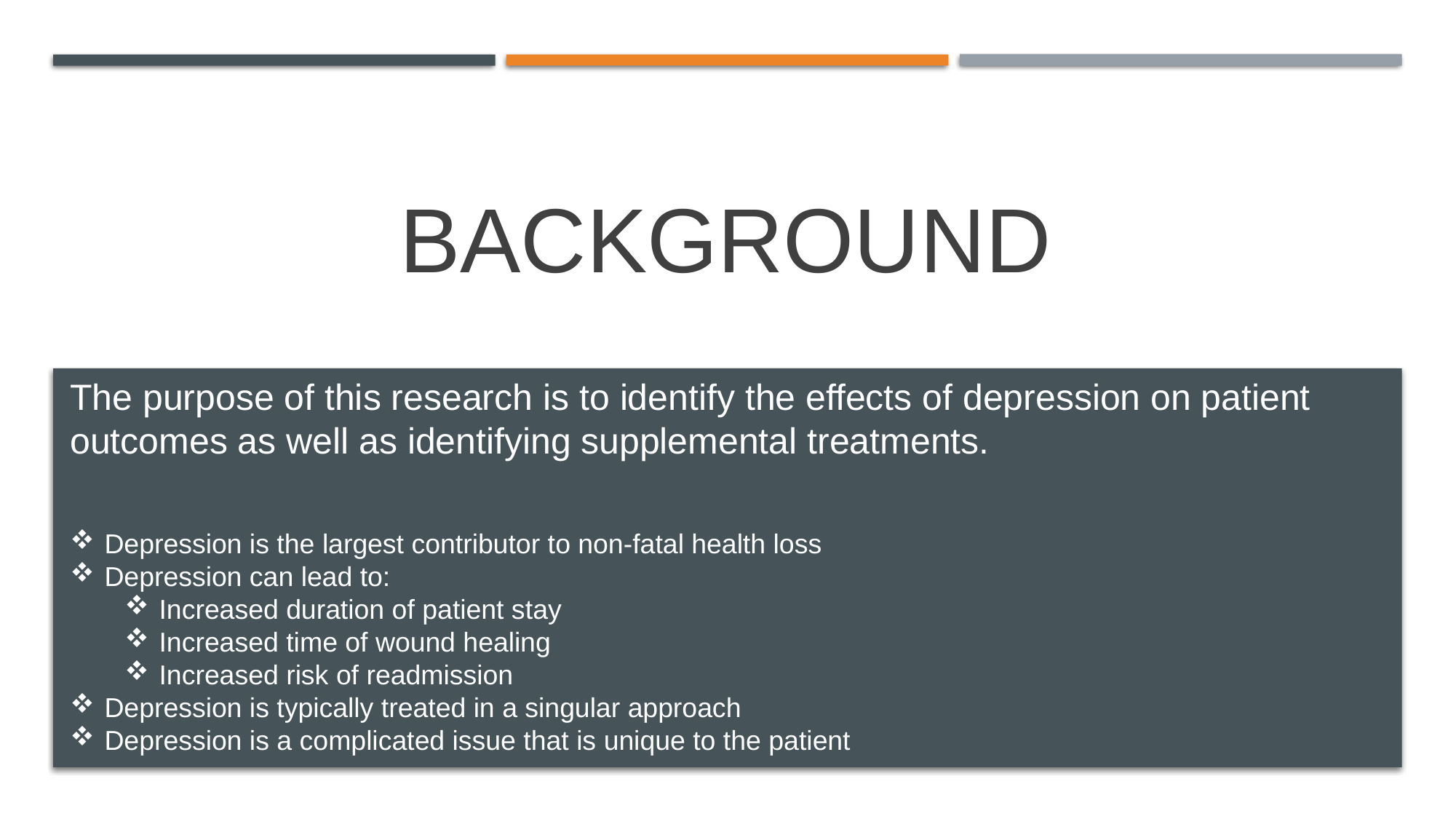

# Background
The purpose of this research is to identify the effects of depression on patient outcomes as well as identifying supplemental treatments.

Depression is the largest contributor to non-fatal health loss
Depression can lead to:
Increased duration of patient stay
Increased time of wound healing
Increased risk of readmission
Depression is typically treated in a singular approach
Depression is a complicated issue that is unique to the patient